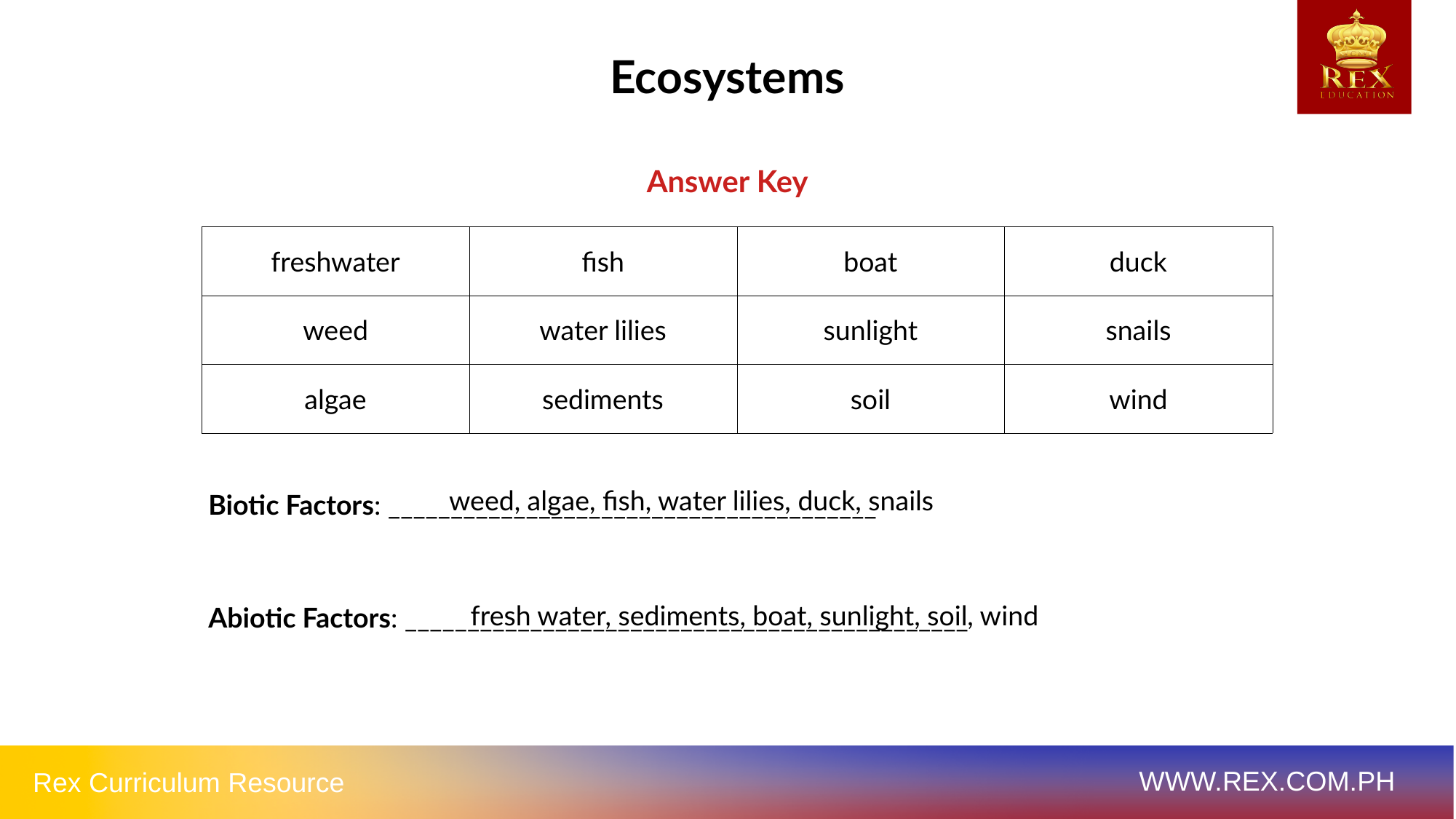

Ecosystems
Answer Key
| freshwater | fish | boat | duck |
| --- | --- | --- | --- |
| weed | water lilies | sunlight | snails |
| algae | sediments | soil | wind |
Biotic Factors: _______________________________________

Abiotic Factors: _____________________________________________

weed, algae, fish, water lilies, duck, snails
fresh water, sediments, boat, sunlight, soil, wind